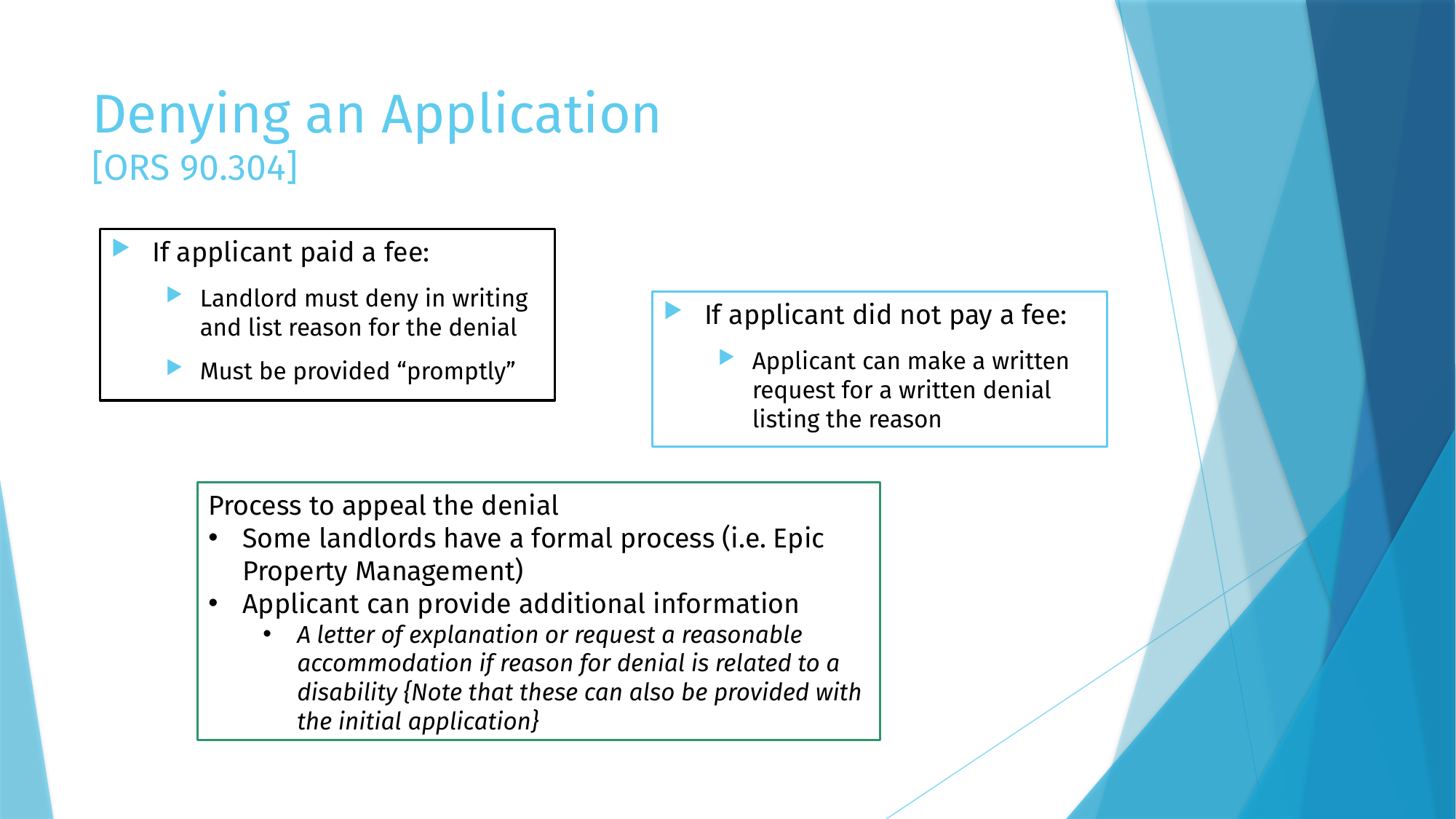

# Denying an Application [ORS 90.304]
If applicant paid a fee:
Landlord must deny in writing and list reason for the denial
Must be provided “promptly”
If applicant did not pay a fee:
Applicant can make a written request for a written denial listing the reason
Process to appeal the denial
Some landlords have a formal process (i.e. Epic Property Management)
Applicant can provide additional information
A letter of explanation or request a reasonable accommodation if reason for denial is related to a disability {Note that these can also be provided with the initial application}